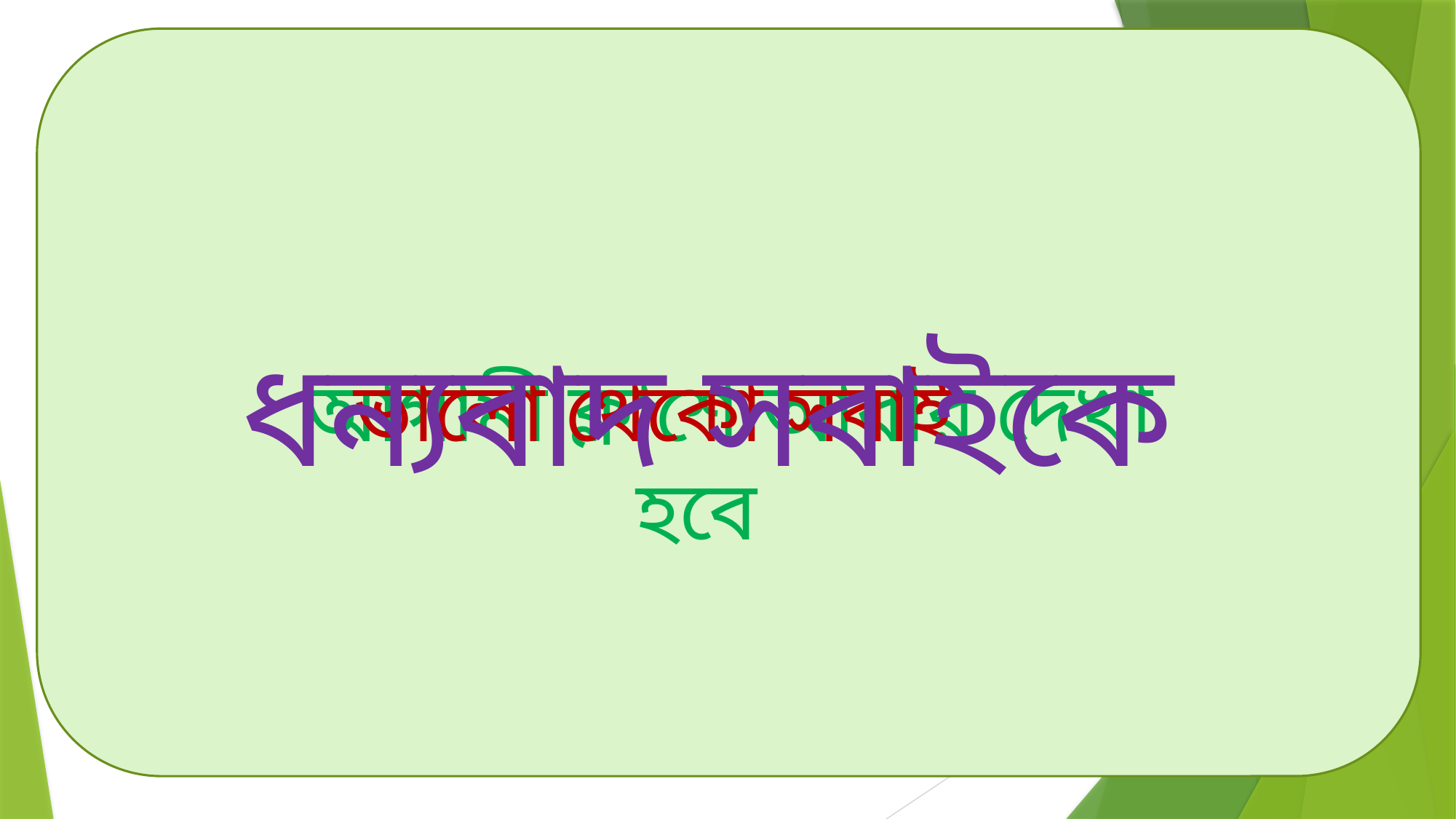

ধন্যবাদ সবাইকে
ভালো থেকো সবাই
আগামী ক্লাশে আবার দেখা হবে